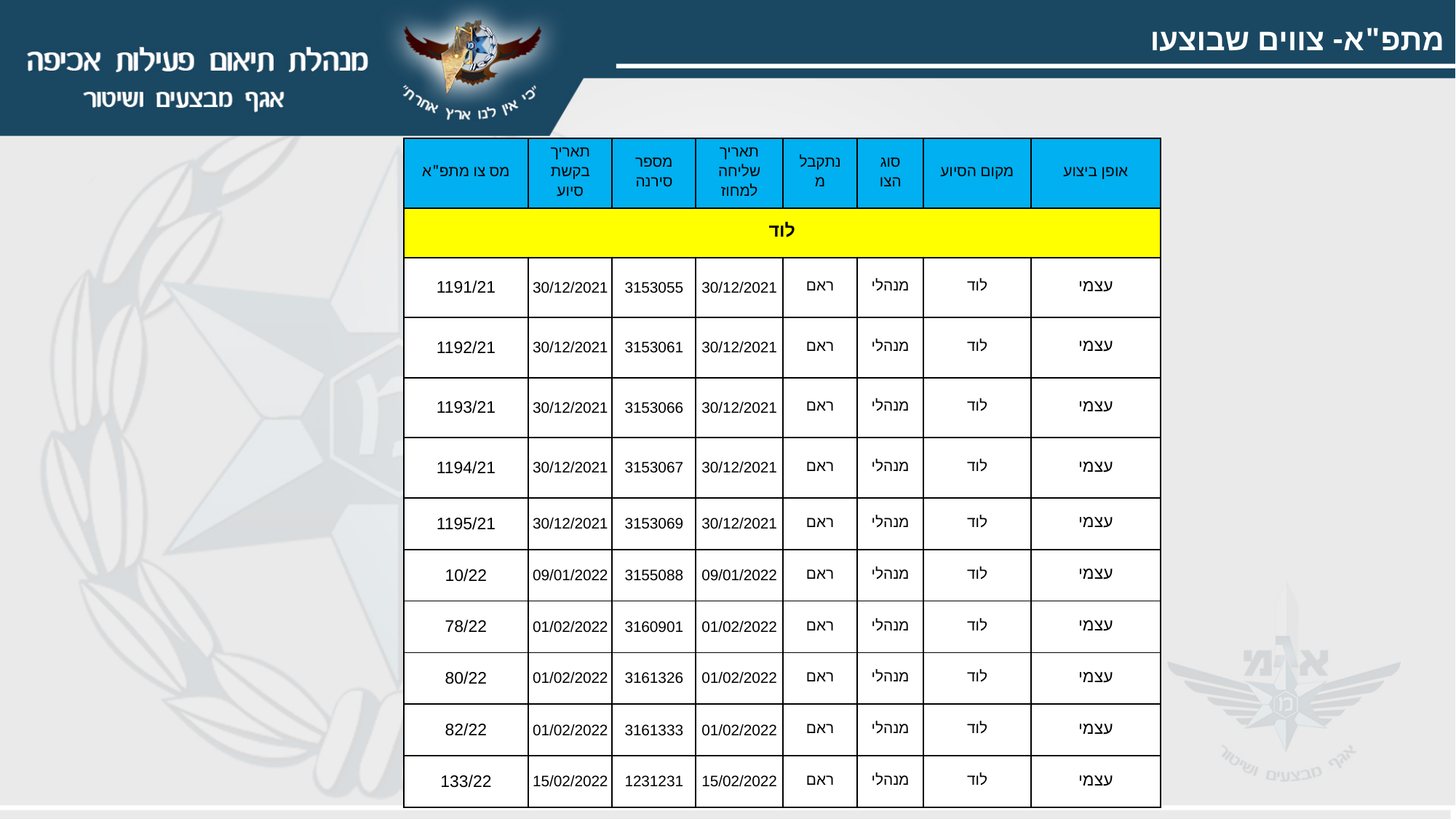

מתפ"א- צווים שבוצעו
| מס צו מתפ"א | תאריך בקשת סיוע | מספר סירנה | תאריך שליחה למחוז | נתקבל מ | סוג הצו | מקום הסיוע | אופן ביצוע |
| --- | --- | --- | --- | --- | --- | --- | --- |
| לוד |  |  |  |  |  |  |  |
| 1191/21 | 30/12/2021 | 3153055 | 30/12/2021 | ראם | מנהלי | לוד | עצמי |
| 1192/21 | 30/12/2021 | 3153061 | 30/12/2021 | ראם | מנהלי | לוד | עצמי |
| 1193/21 | 30/12/2021 | 3153066 | 30/12/2021 | ראם | מנהלי | לוד | עצמי |
| 1194/21 | 30/12/2021 | 3153067 | 30/12/2021 | ראם | מנהלי | לוד | עצמי |
| 1195/21 | 30/12/2021 | 3153069 | 30/12/2021 | ראם | מנהלי | לוד | עצמי |
| 10/22 | 09/01/2022 | 3155088 | 09/01/2022 | ראם | מנהלי | לוד | עצמי |
| 78/22 | 01/02/2022 | 3160901 | 01/02/2022 | ראם | מנהלי | לוד | עצמי |
| 80/22 | 01/02/2022 | 3161326 | 01/02/2022 | ראם | מנהלי | לוד | עצמי |
| 82/22 | 01/02/2022 | 3161333 | 01/02/2022 | ראם | מנהלי | לוד | עצמי |
| 133/22 | 15/02/2022 | 1231231 | 15/02/2022 | ראם | מנהלי | לוד | עצמי |